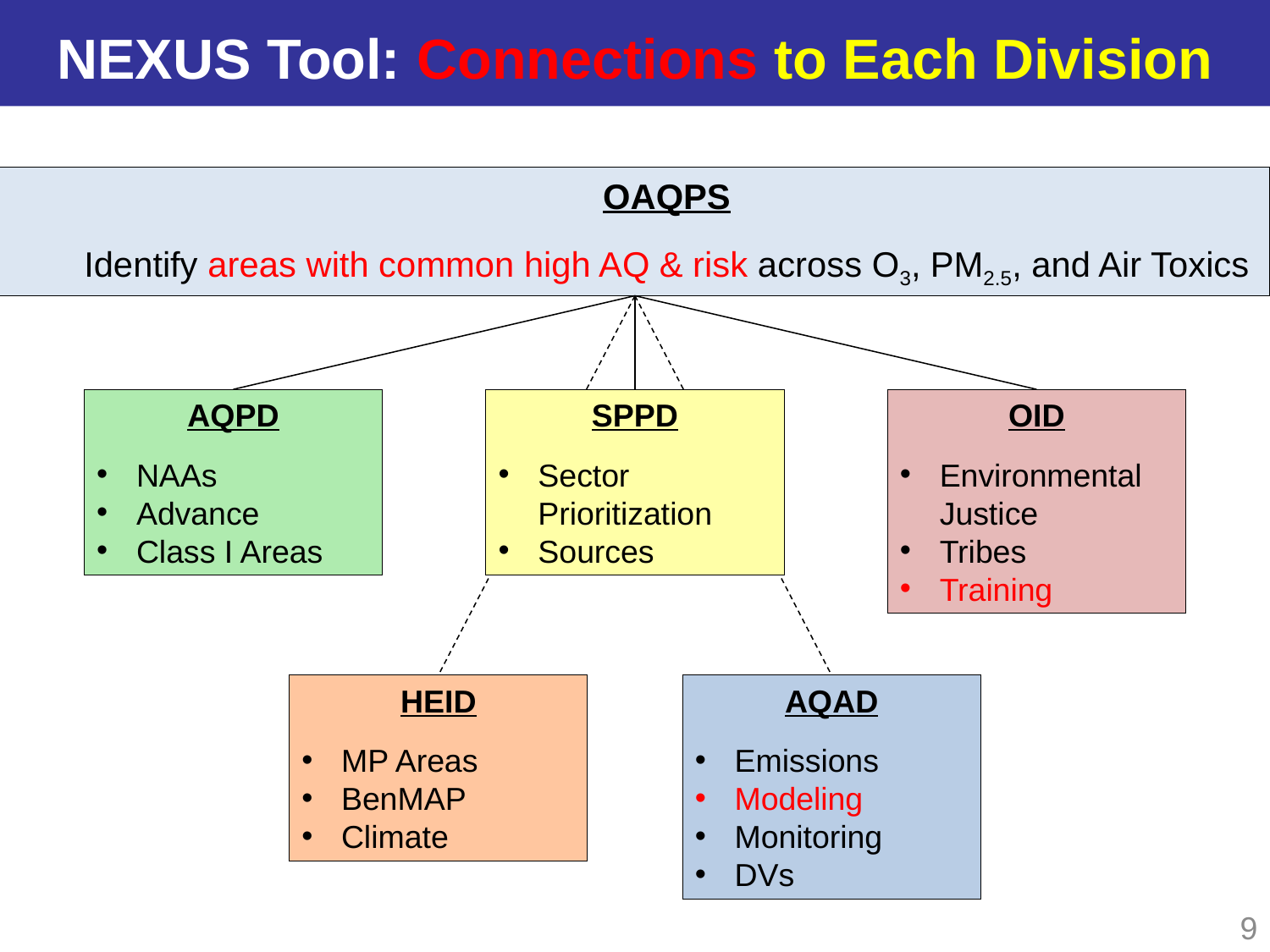

# NEXUS Tool: Connections to Each Division
OAQPS

Identify areas with common high AQ & risk across O3, PM2.5, and Air Toxics
SPPD

Sector Prioritization
Sources
OID

Environmental Justice
Tribes
Training
AQPD

NAAs
Advance
Class I Areas
HEID

MP Areas
BenMAP
Climate
AQAD

Emissions
Modeling
Monitoring
DVs
9